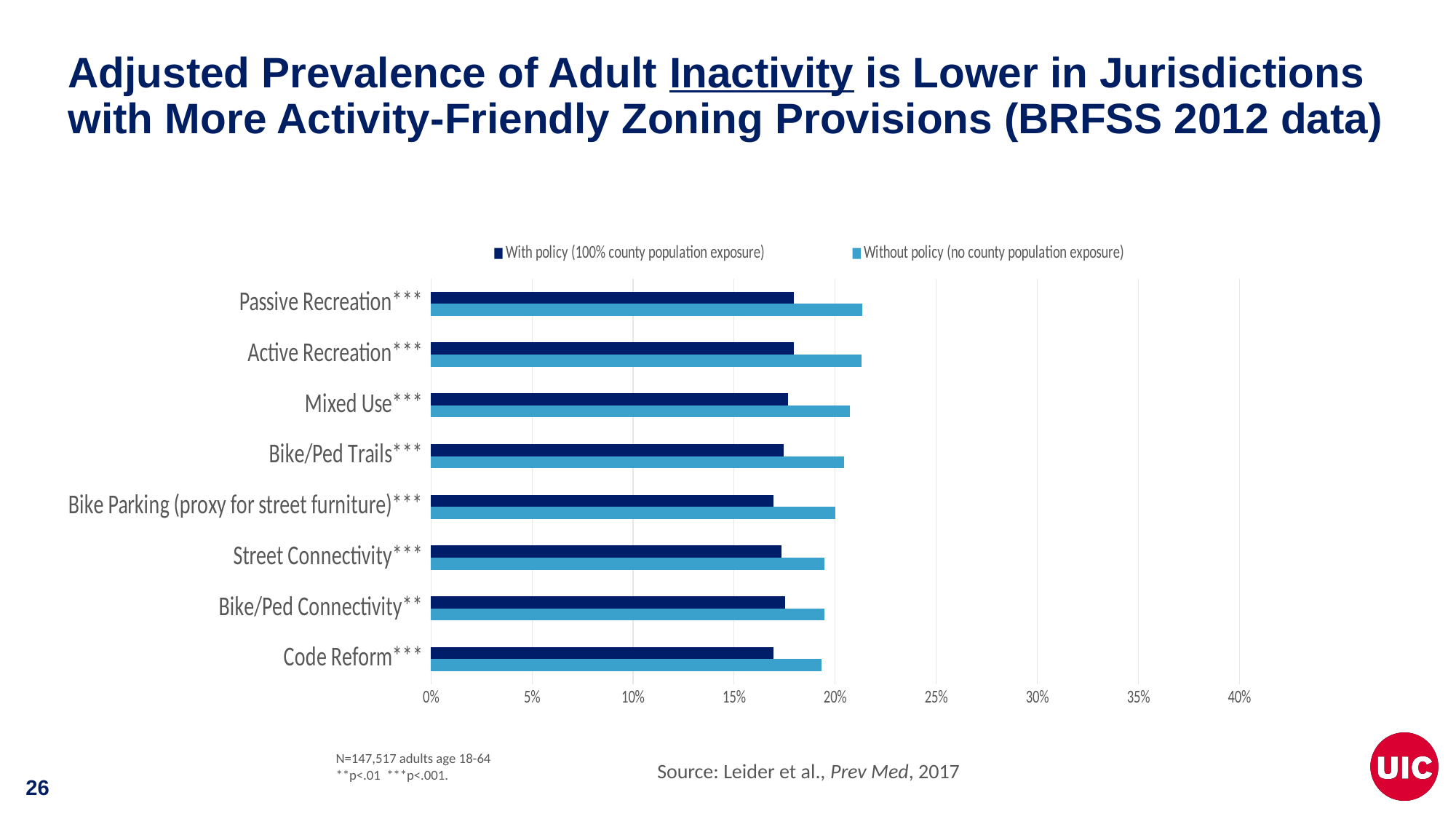

# Adjusted Prevalence of Adult Inactivity is Lower in Jurisdictions with More Activity-Friendly Zoning Provisions (BRFSS 2012 data)

### Chart

| Category | Without policy (no county population exposure) | With policy (100% county population exposure) |
|---|---|---|
| Code Reform*** | 0.1931 | 0.1695 |
| Bike/Ped Connectivity** | 0.1948 | 0.1753 |
| Street Connectivity*** | 0.1948 | 0.1736 |
| Bike Parking (proxy for street furniture)*** | 0.2 | 0.1695 |
| Bike/Ped Trails*** | 0.2043 | 0.1747 |
| Mixed Use*** | 0.2072 | 0.1768 |
| Active Recreation*** | 0.2132 | 0.1797 |
| Passive Recreation*** | 0.2134 | 0.1797 |
N=147,517 adults age 18-64
**p<.01  ***p<.001.
Source: Leider et al., Prev Med, 2017